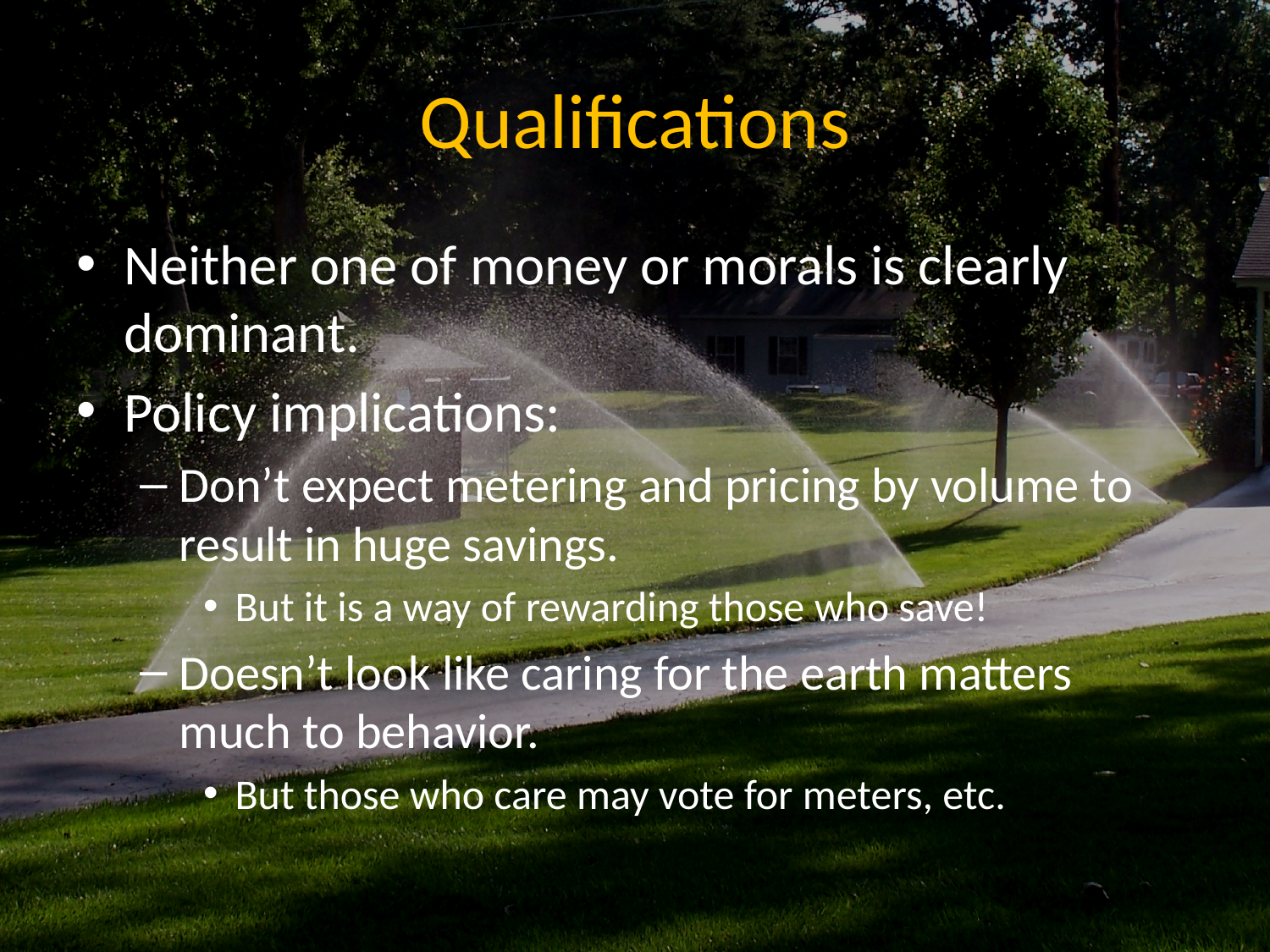

# Qualifications
Neither one of money or morals is clearly dominant.
Policy implications:
Don’t expect metering and pricing by volume to result in huge savings.
But it is a way of rewarding those who save!
Doesn’t look like caring for the earth matters much to behavior.
But those who care may vote for meters, etc.